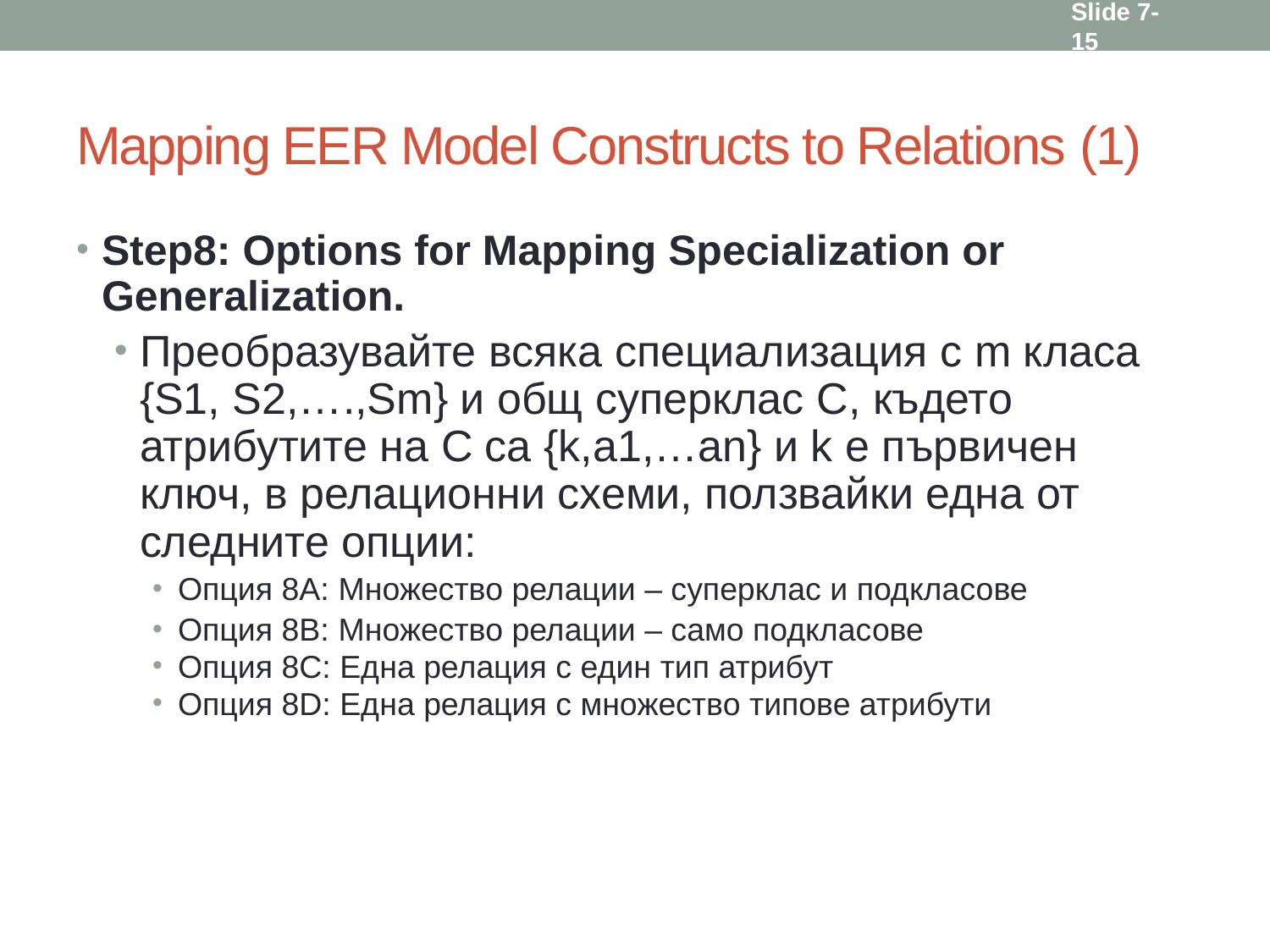

Slide 7- 15
# Mapping EER Model Constructs to Relations (1)
Step8: Options for Mapping Specialization or Generalization.
Преобразувайте всяка специализация с m класа {S1, S2,….,Sm} и общ суперклас C, където атрибутите на C са {k,a1,…an} и k е първичен ключ, в релационни схеми, ползвайки една от следните опции:
Опция 8A: Множество релации – суперклас и подкласове
Опция 8B: Множество релации – само подкласове
Опция 8C: Една релация с един тип атрибут
Опция 8D: Една релация с множество типове атрибути